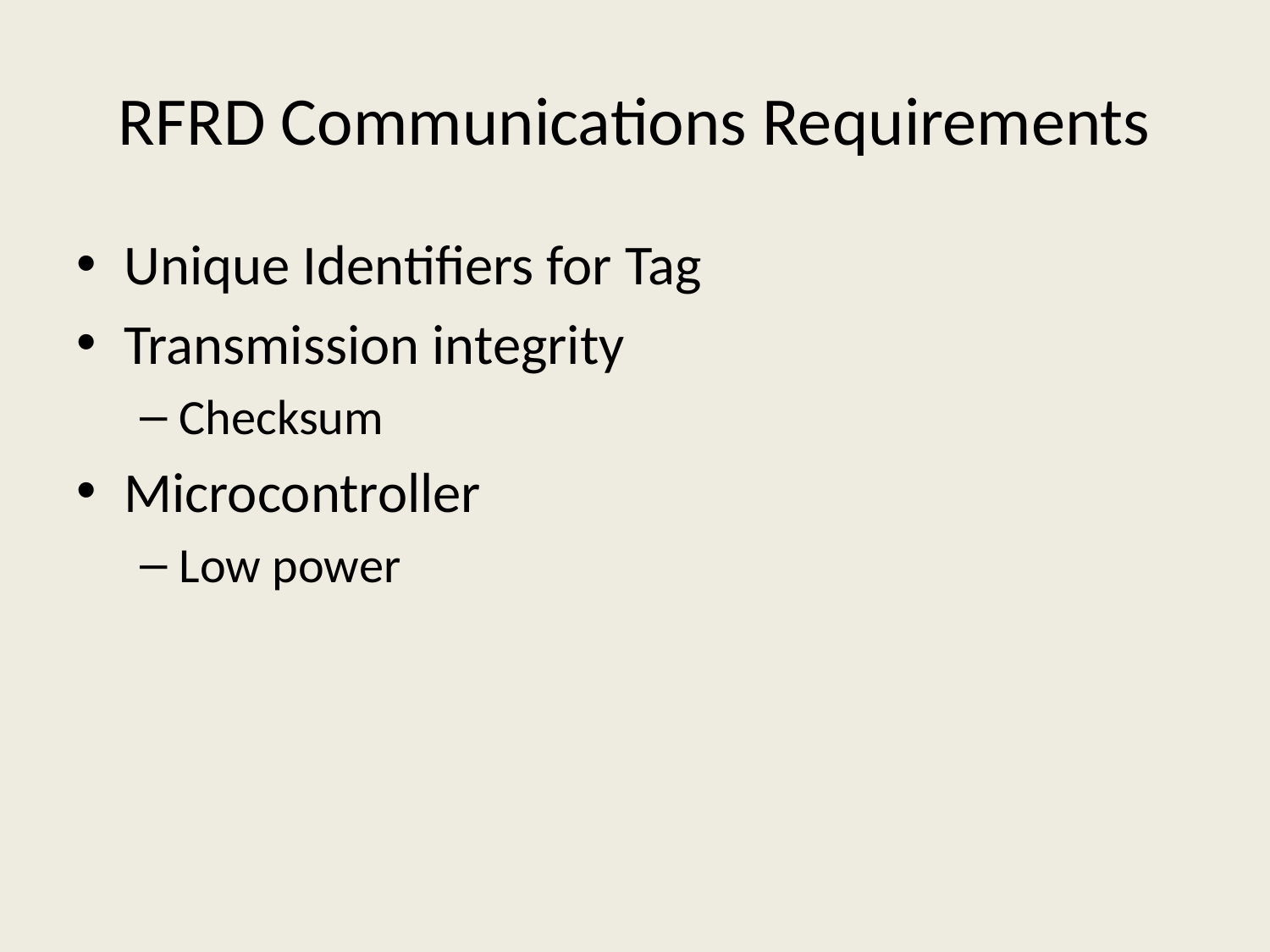

# RFRD Communications Requirements
Unique Identifiers for Tag
Transmission integrity
Checksum
Microcontroller
Low power